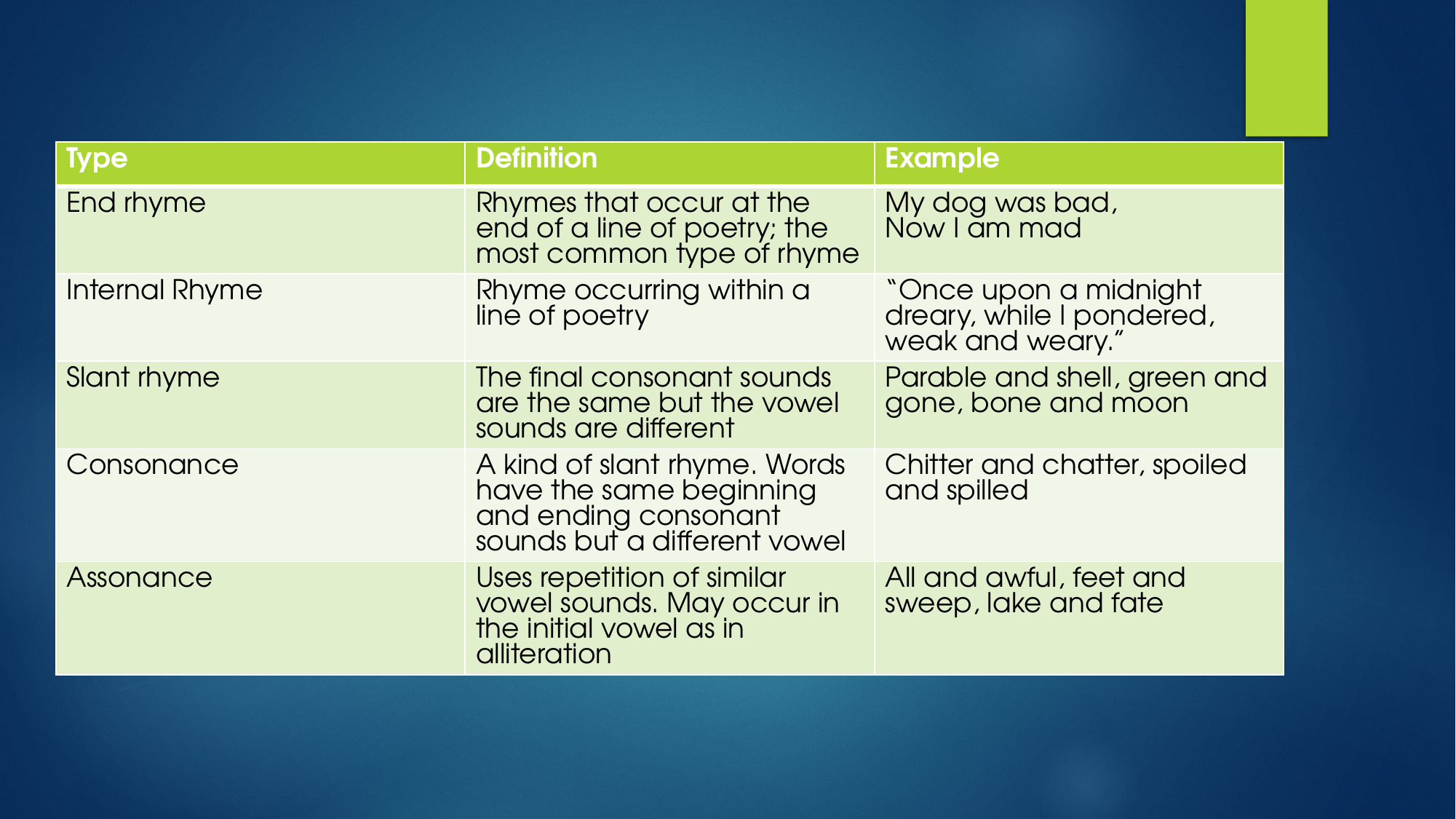

#
| Type | Definition | Example |
| --- | --- | --- |
| End rhyme | Rhymes that occur at the end of a line of poetry; the most common type of rhyme | My dog was bad, Now I am mad |
| Internal Rhyme | Rhyme occurring within a line of poetry | “Once upon a midnight dreary, while I pondered, weak and weary.” |
| Slant rhyme | The final consonant sounds are the same but the vowel sounds are different | Parable and shell, green and gone, bone and moon |
| Consonance | A kind of slant rhyme. Words have the same beginning and ending consonant sounds but a different vowel | Chitter and chatter, spoiled and spilled |
| Assonance | Uses repetition of similar vowel sounds. May occur in the initial vowel as in alliteration | All and awful, feet and sweep, lake and fate |